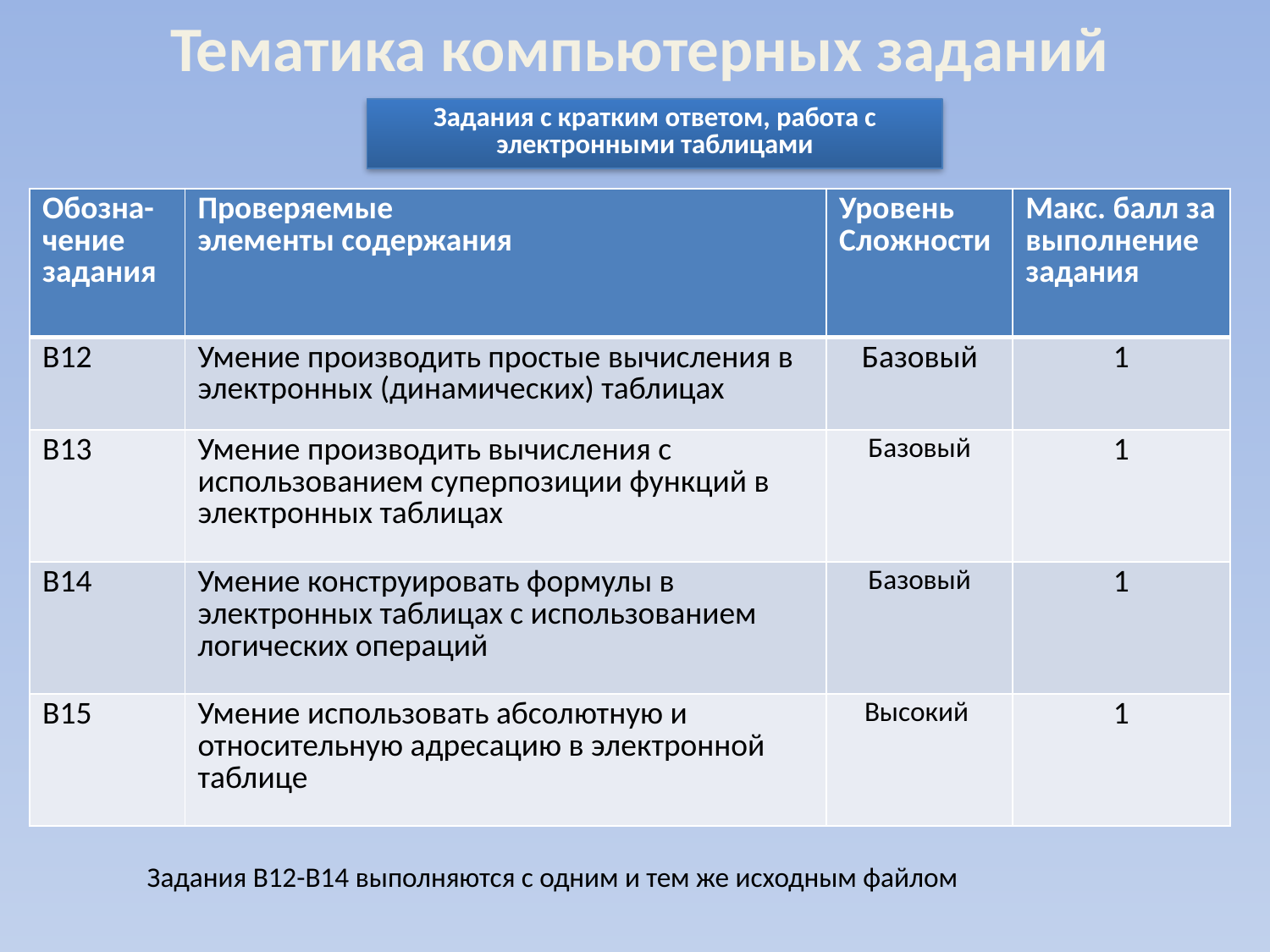

Тематика компьютерных заданий
Задания с кратким ответом, работа с электронными таблицами

| Обозна-чение задания | Проверяемые элементы содержания | Уровень Сложности | Макс. балл за выполнение задания |
| --- | --- | --- | --- |
| B12 | Умение производить простые вычисления в электронных (динамических) таблицах | Базовый | 1 |
| B13 | Умение производить вычисления с использованием суперпозиции функций в электронных таблицах | Базовый | 1 |
| B14 | Умение конструировать формулы в электронных таблицах с использованием логических операций | Базовый | 1 |
| B15 | Умение использовать абсолютную и относительную адресацию в электронной таблице | Высокий | 1 |
Задания B12-B14 выполняются с одним и тем же исходным файлом